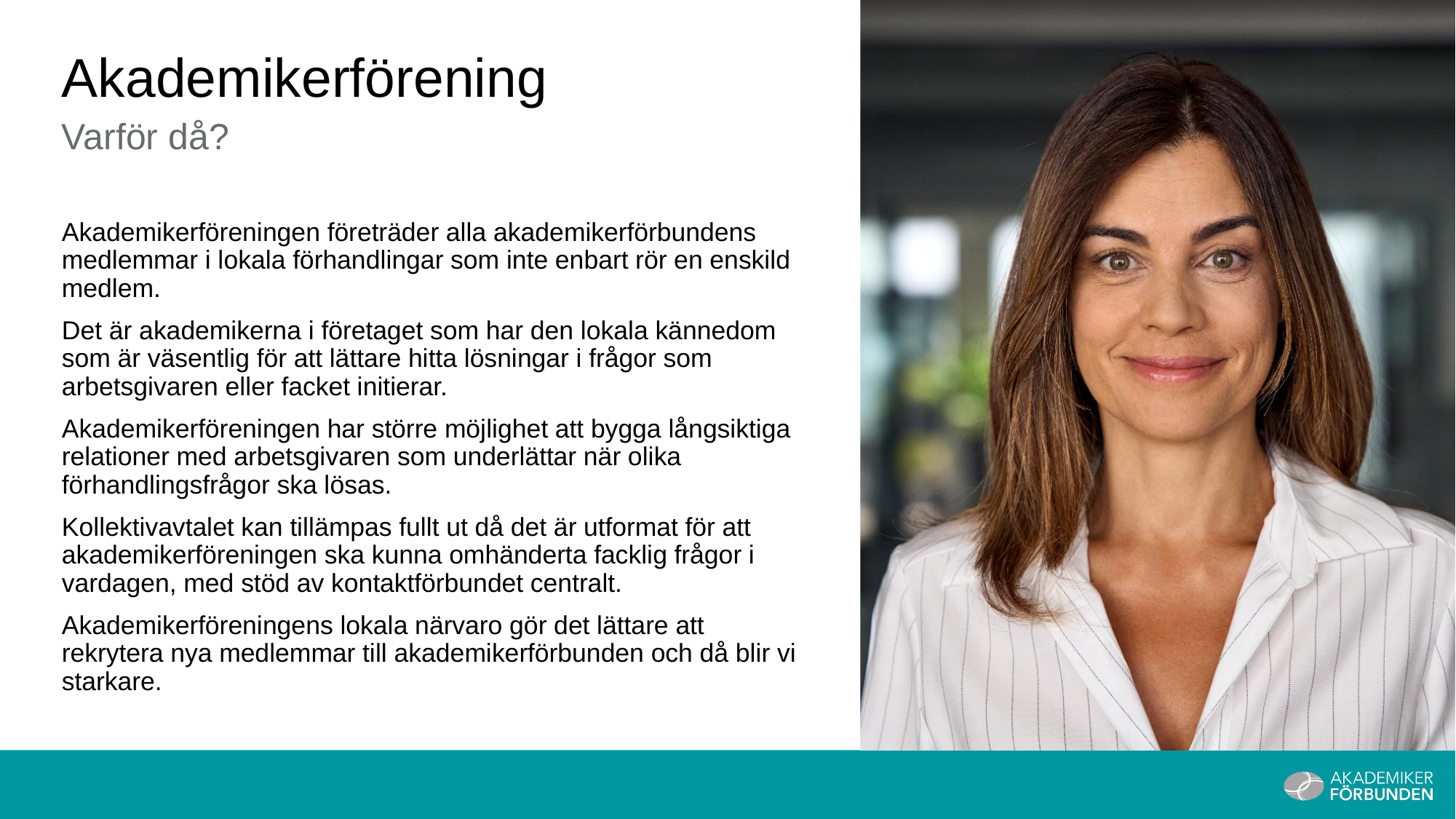

# Akademikerförening
Varför då?
Akademikerföreningen företräder alla akademikerförbundens medlemmar i lokala förhandlingar som inte enbart rör en enskild medlem.
Det är akademikerna i företaget som har den lokala kännedom som är väsentlig för att lättare hitta lösningar i frågor som arbetsgivaren eller facket initierar.
Akademikerföreningen har större möjlighet att bygga långsiktiga relationer med arbetsgivaren som underlättar när olika förhandlingsfrågor ska lösas.
Kollektivavtalet kan tillämpas fullt ut då det är utformat för att akademikerföreningen ska kunna omhänderta facklig frågor i vardagen, med stöd av kontaktförbundet centralt.
Akademikerföreningens lokala närvaro gör det lättare att rekrytera nya medlemmar till akademikerförbunden och då blir vi starkare.